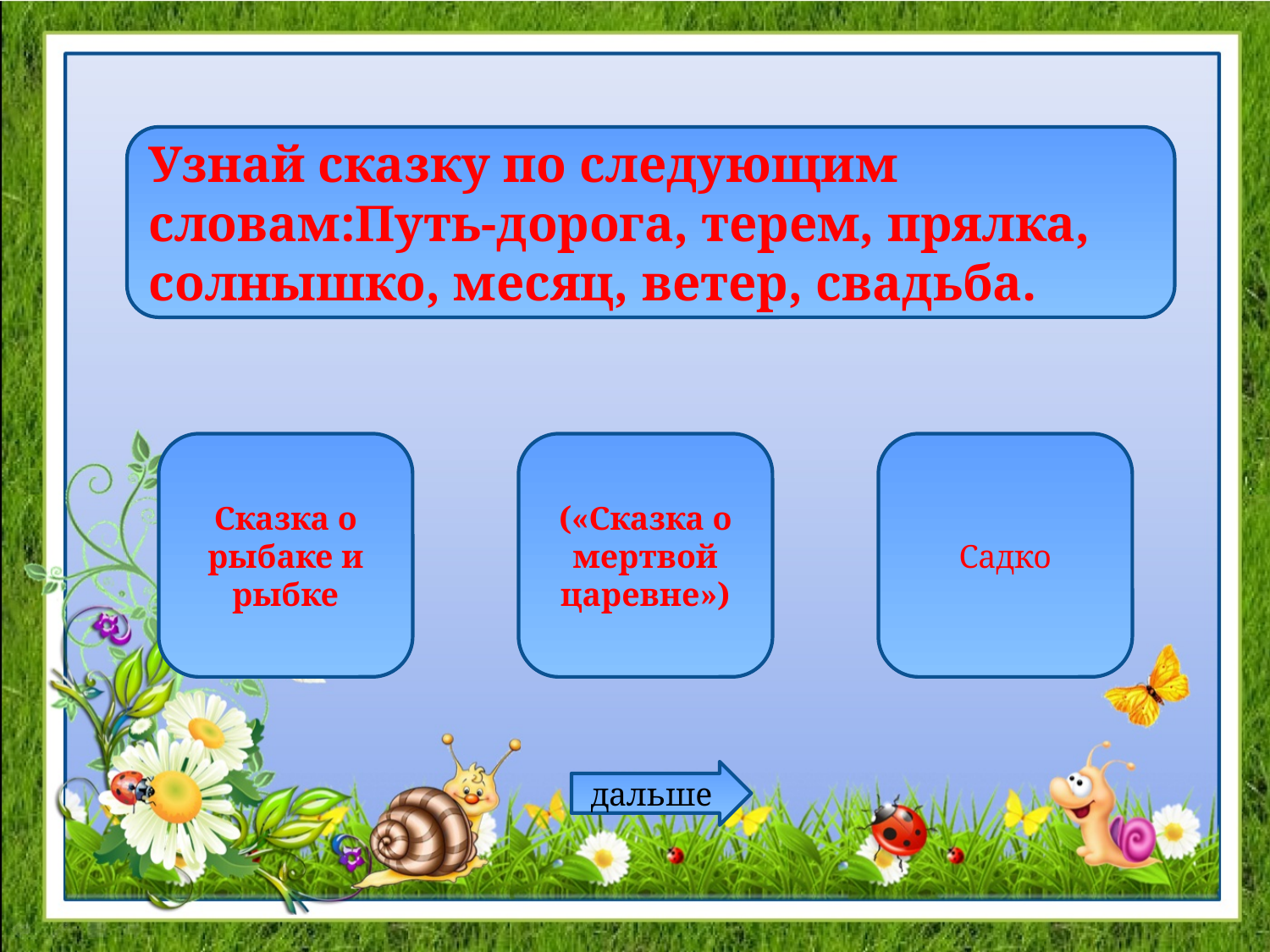

Узнай сказку по следующим словам:Путь-дорога, терем, прялка, солнышко, месяц, ветер, свадьба.
Сказка о рыбаке и рыбке
(«Сказка о мертвой царевне»)
Садко
дальше